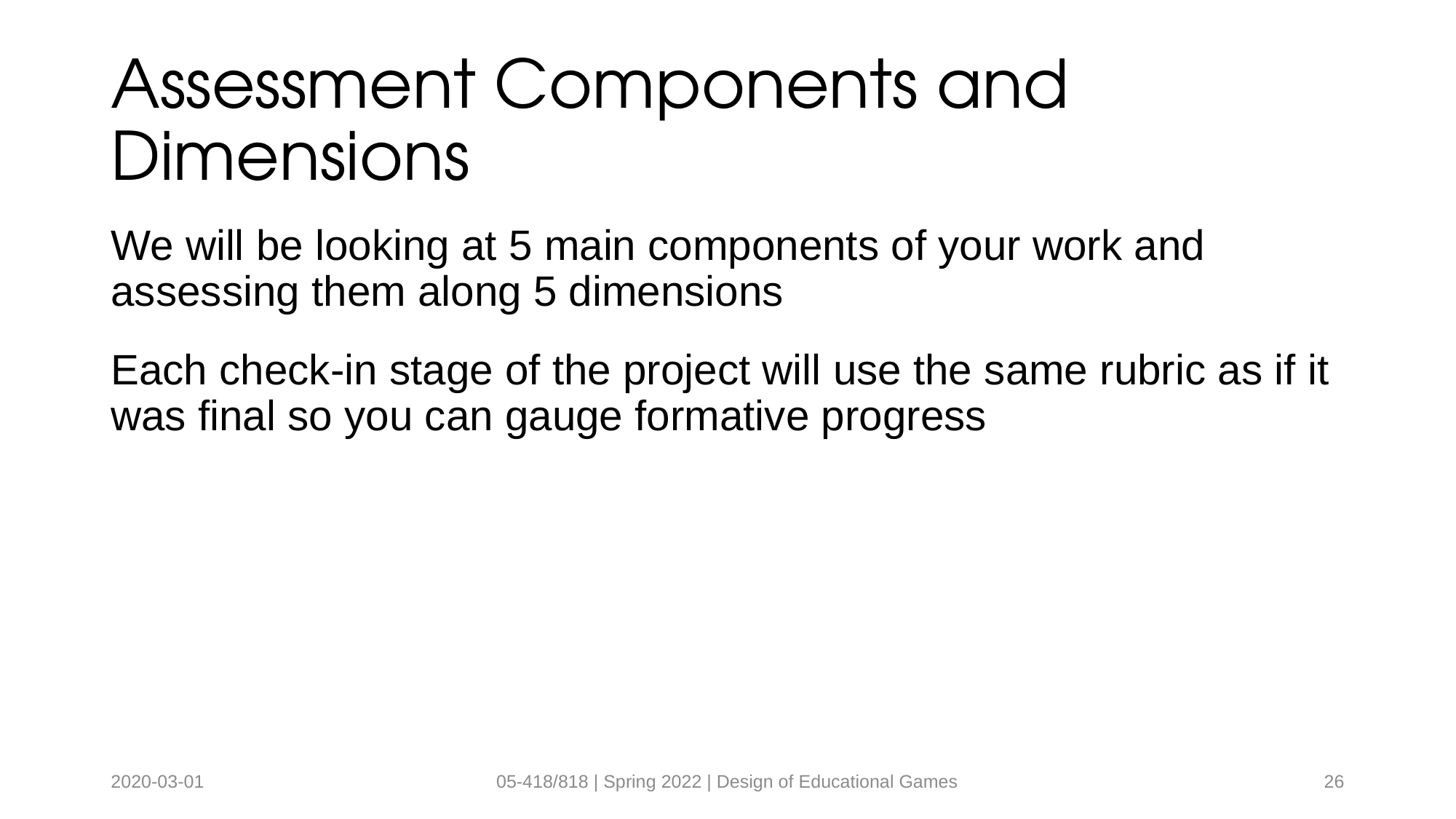

# Assessment Components and Dimensions
We will be looking at 5 main components of your work and assessing them along 5 dimensions
Each check-in stage of the project will use the same rubric as if it was final so you can gauge formative progress

2020-03-01
05-418/818 | Spring 2022 | Design of Educational Games
26